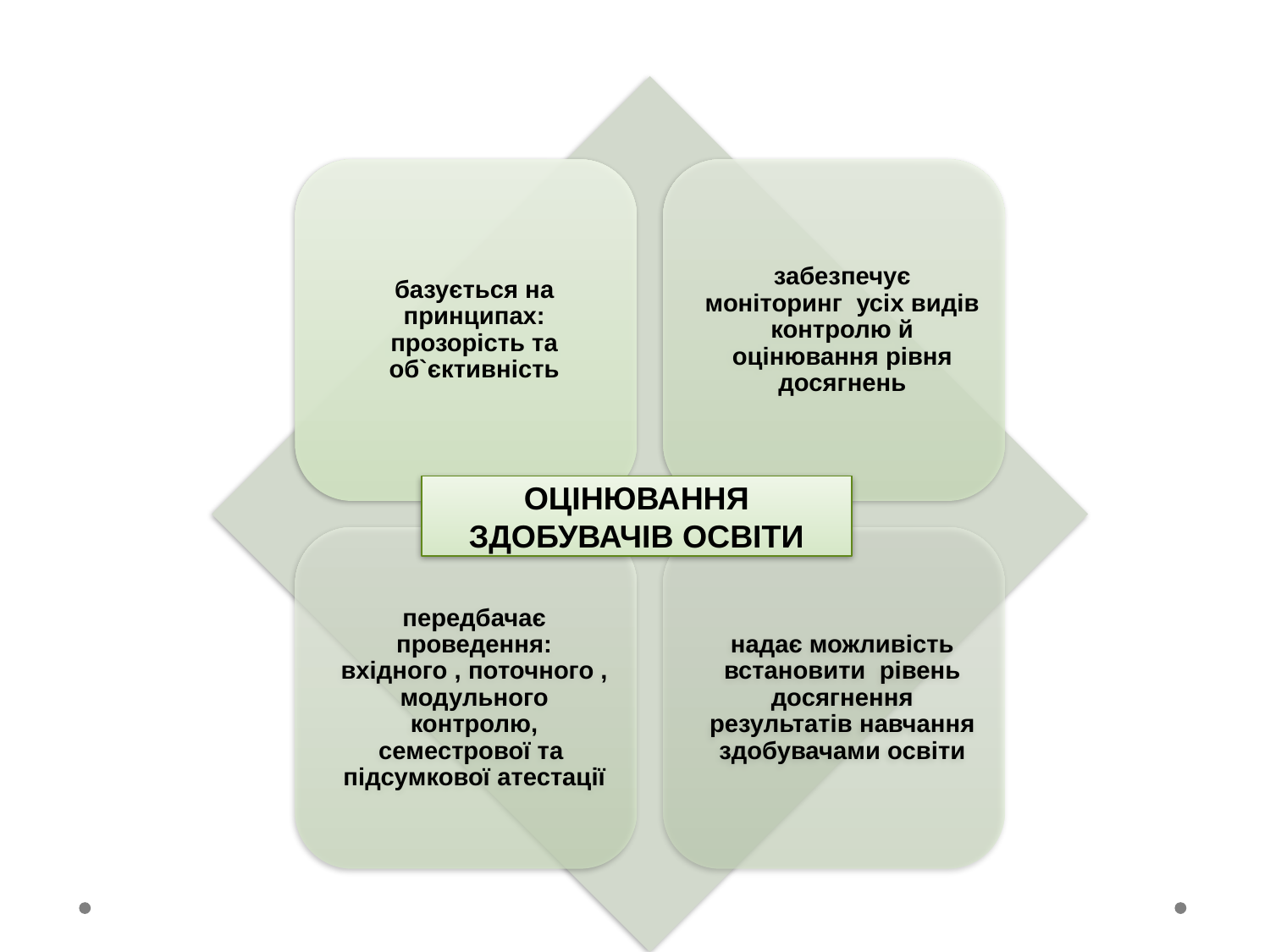

базується на принципах: прозорість та об`єктивність
забезпечує моніторинг  усіх видів контролю й оцінювання рівня досягнень
передбачає проведення: вхідного , поточного , модульного контролю, семестрової та  підсумкової атестації
надає можливість встановити  рівень досягнення результатів навчання здобувачами освіти
ОЦІНЮВАННЯ ЗДОБУВАЧІВ ОСВІТИ